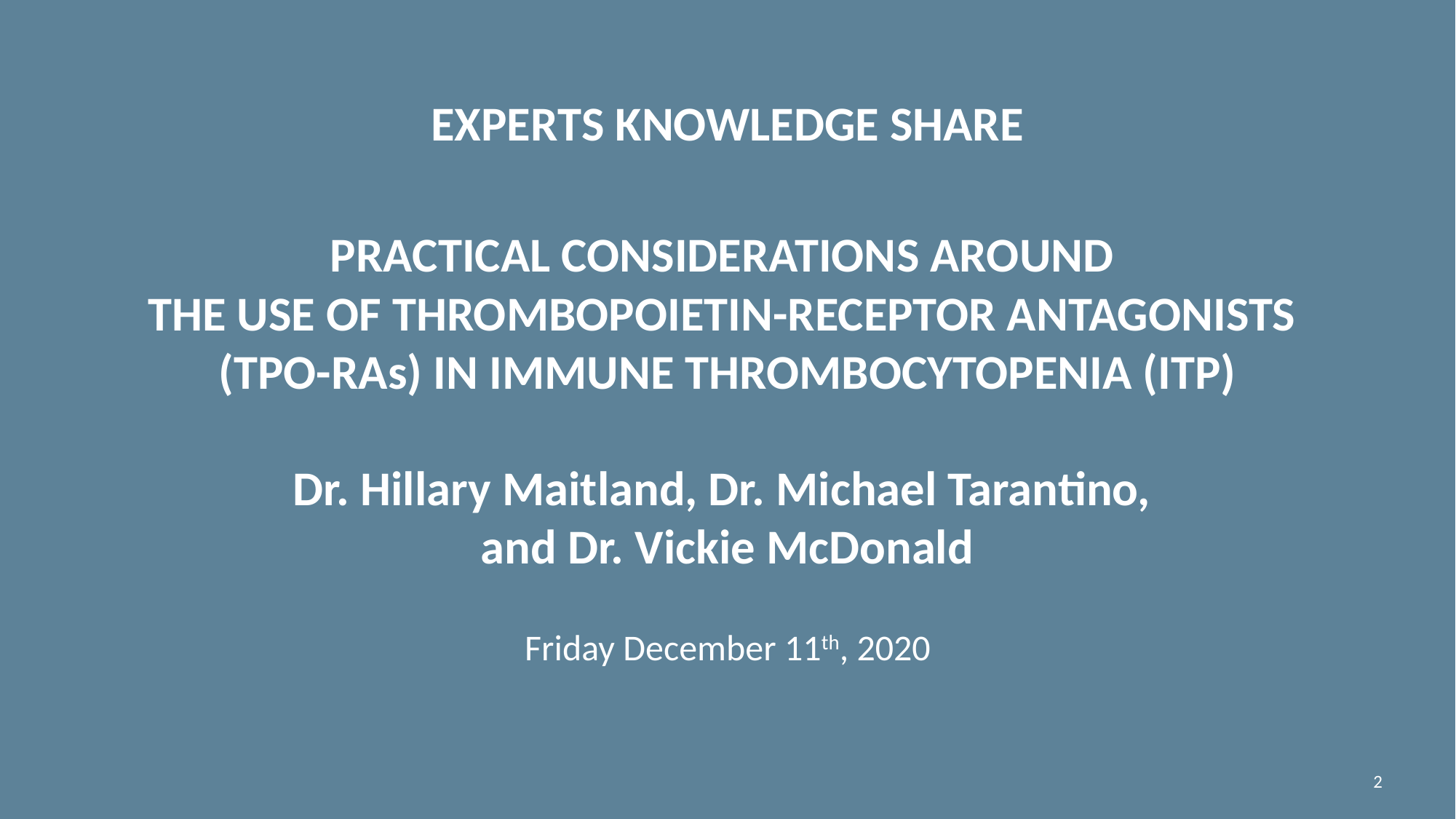

# Experts Knowledge Share Practical considerations around the use of thrombopoietin-receptor antagonists (TPO-RAs) in immune thrombocytopenia (ITP) Dr. Hillary Maitland, Dr. Michael Tarantino, and Dr. Vickie McDonald Friday December 11th, 2020
2